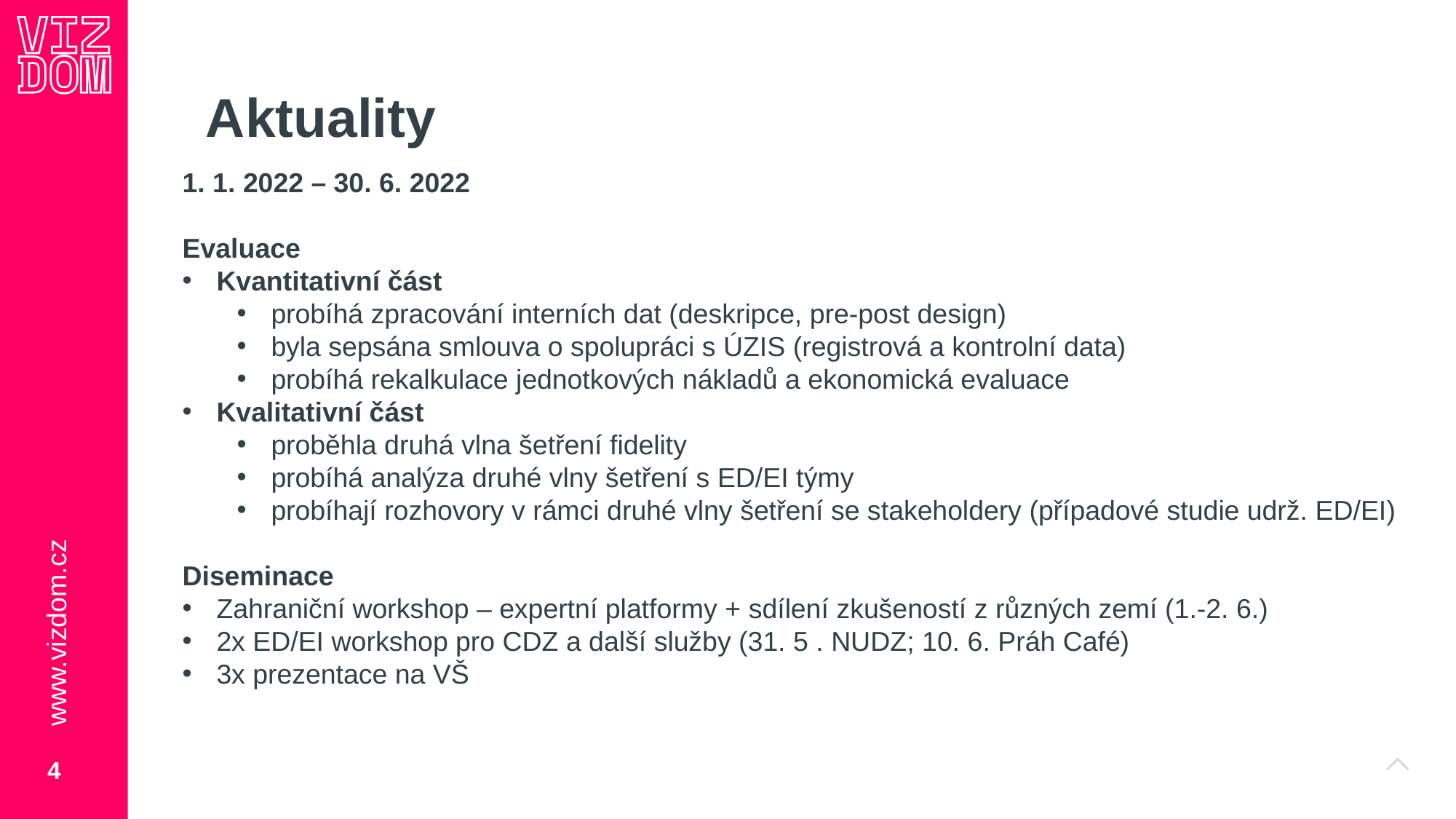

# Aktuality
1. 1. 2022 – 30. 6. 2022

Evaluace
Kvantitativní část
probíhá zpracování interních dat (deskripce, pre-post design)
byla sepsána smlouva o spolupráci s ÚZIS (registrová a kontrolní data)
probíhá rekalkulace jednotkových nákladů a ekonomická evaluace
Kvalitativní část
proběhla druhá vlna šetření fidelity
probíhá analýza druhé vlny šetření s ED/EI týmy
probíhají rozhovory v rámci druhé vlny šetření se stakeholdery (případové studie udrž. ED/EI)

Diseminace
Zahraniční workshop – expertní platformy + sdílení zkušeností z různých zemí (1.-2. 6.)
2x ED/EI workshop pro CDZ a další služby (31. 5 . NUDZ; 10. 6. Práh Café)
3x prezentace na VŠ